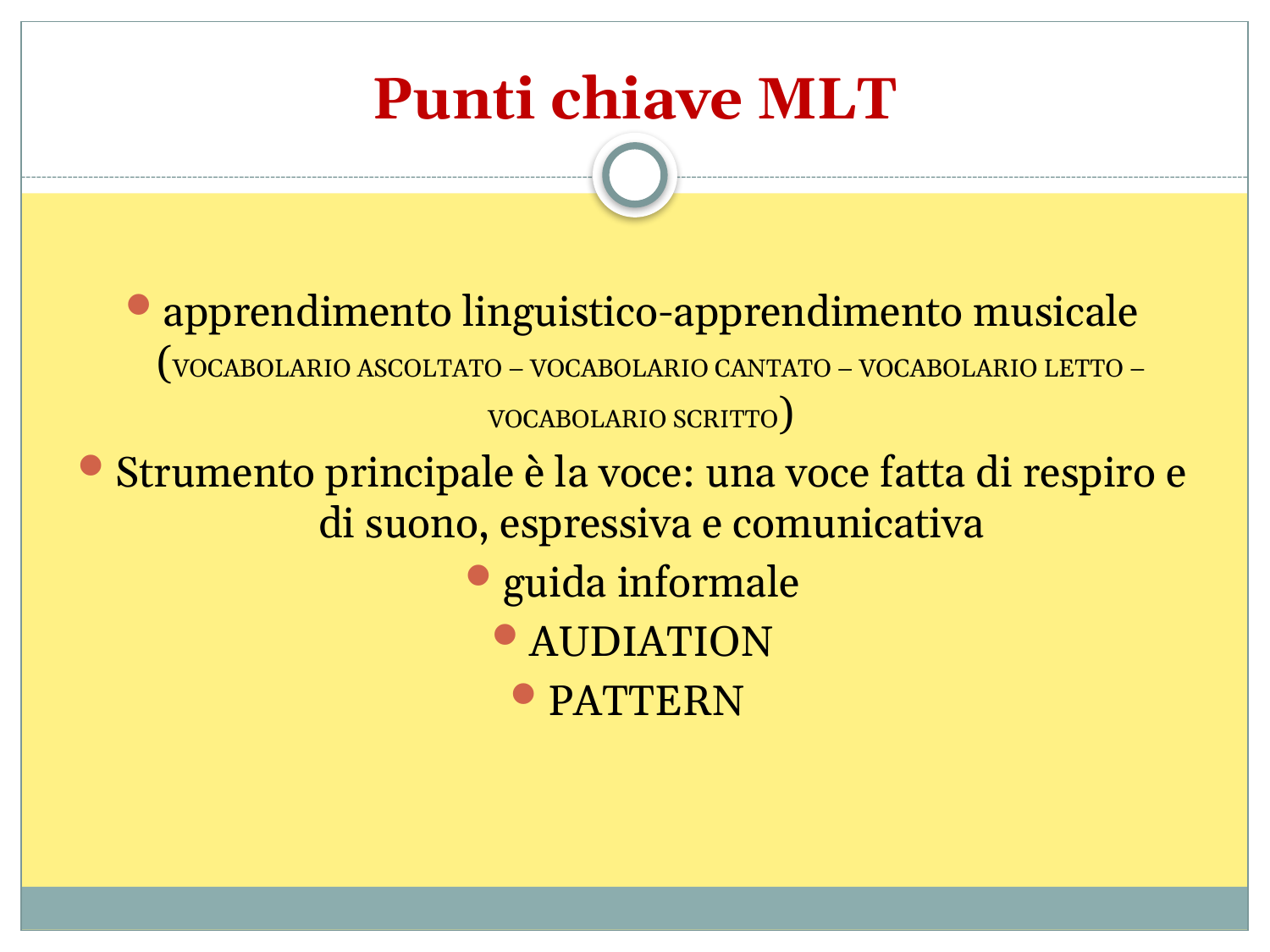

# Punti chiave MLT

apprendimento linguistico-apprendimento musicale (VOCABOLARIO ASCOLTATO – VOCABOLARIO CANTATO – VOCABOLARIO LETTO – VOCABOLARIO SCRITTO)
Strumento principale è la voce: una voce fatta di respiro e di suono, espressiva e comunicativa
guida informale
AUDIATION
PATTERN